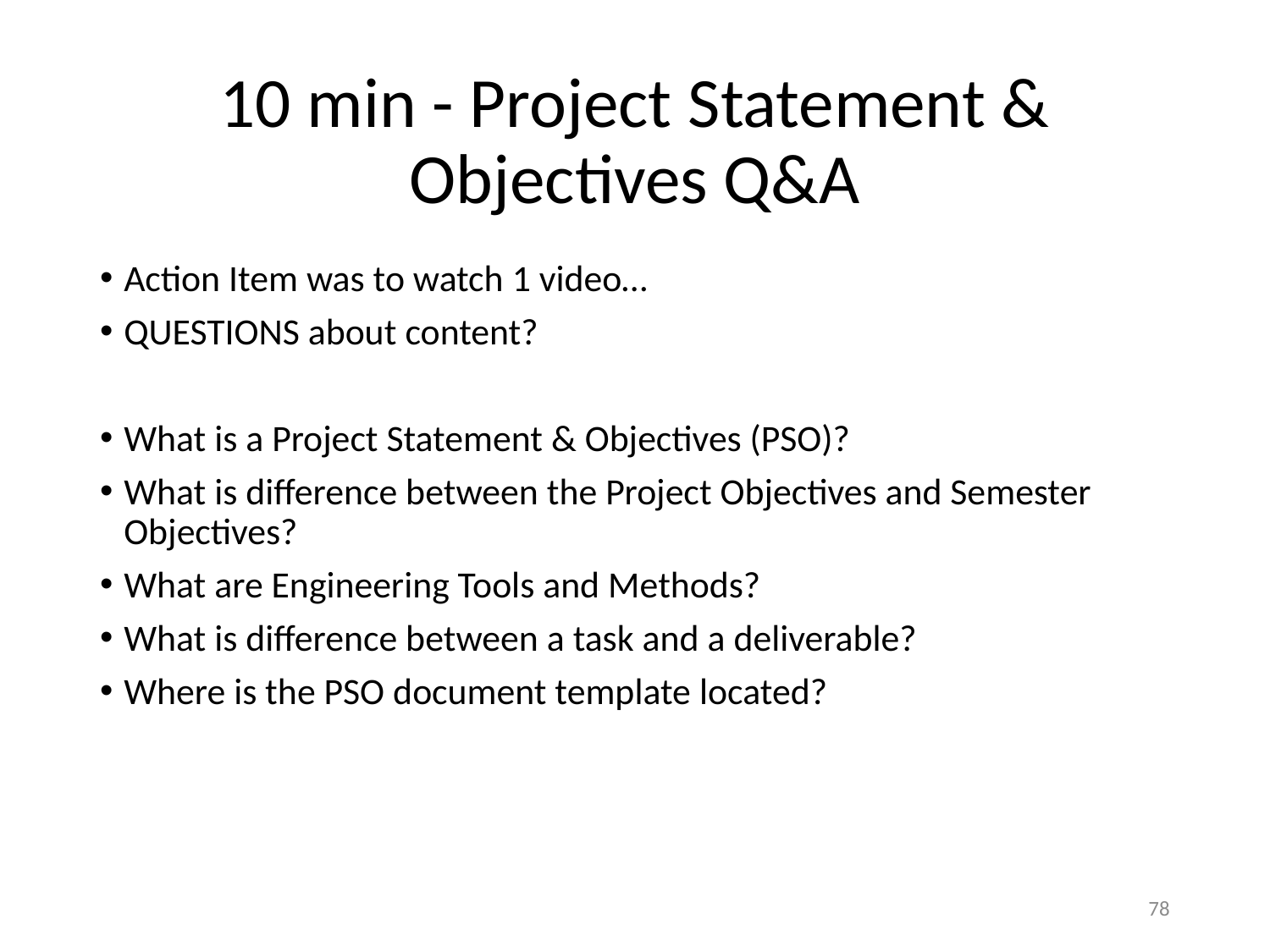

# 10 min - Project Statement & Objectives Q&A
Action Item was to watch 1 video…
QUESTIONS about content?

What is a Project Statement & Objectives (PSO)?
What is difference between the Project Objectives and Semester Objectives?
What are Engineering Tools and Methods?
What is difference between a task and a deliverable?
Where is the PSO document template located?
78